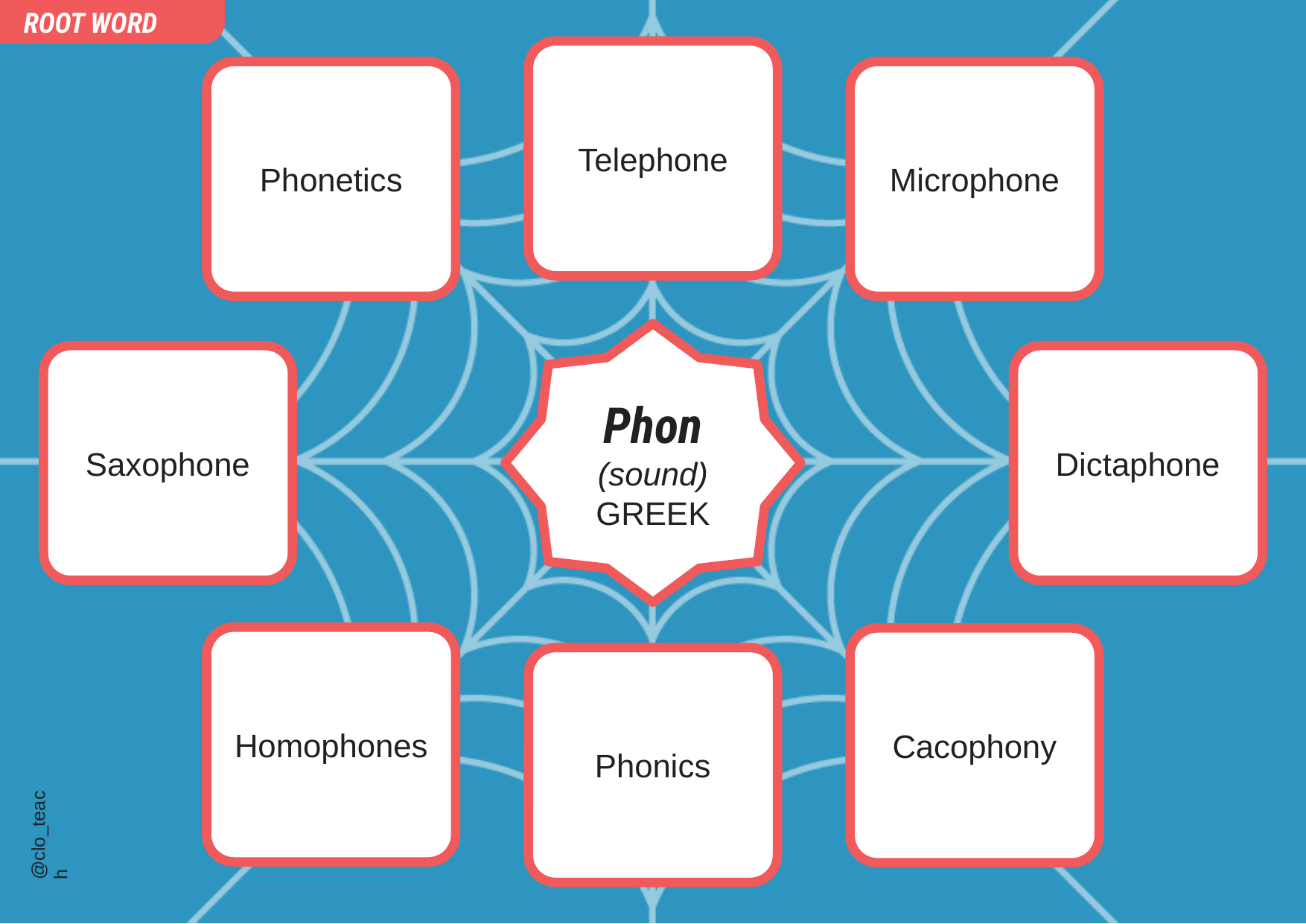

ROOT WORD
What you use to make calls
Telephone
The study of the sound of human speech
Phonetics
A device to make your voice louder
Microphone
Phon
(sound)
GREEK
A curved metal woodwind instrument
Saxophone
A device used to record spoken notes
Dictaphone
Words that sound the same but have different meanings
Homophones
Harsh sounds, or a bad noise
Cacophony
Sounds and the letters that represent them
Phonics